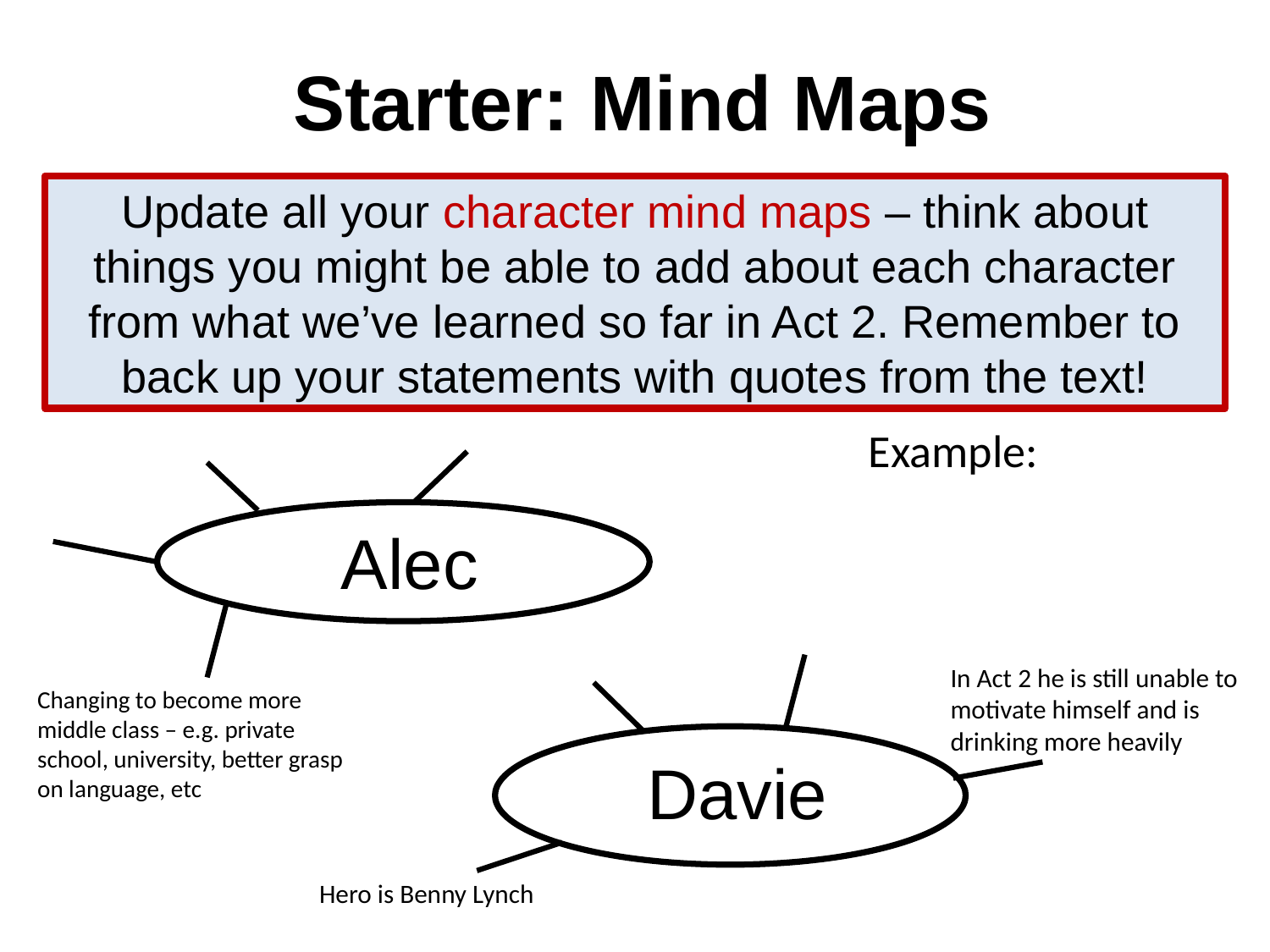

# Starter: Mind Maps
Update all your character mind maps – think about things you might be able to add about each character from what we’ve learned so far in Act 2. Remember to back up your statements with quotes from the text!
Example:

Alec
In Act 2 he is still unable to motivate himself and is drinking more heavily
Changing to become more middle class – e.g. private school, university, better grasp on language, etc

Davie
Hero is Benny Lynch